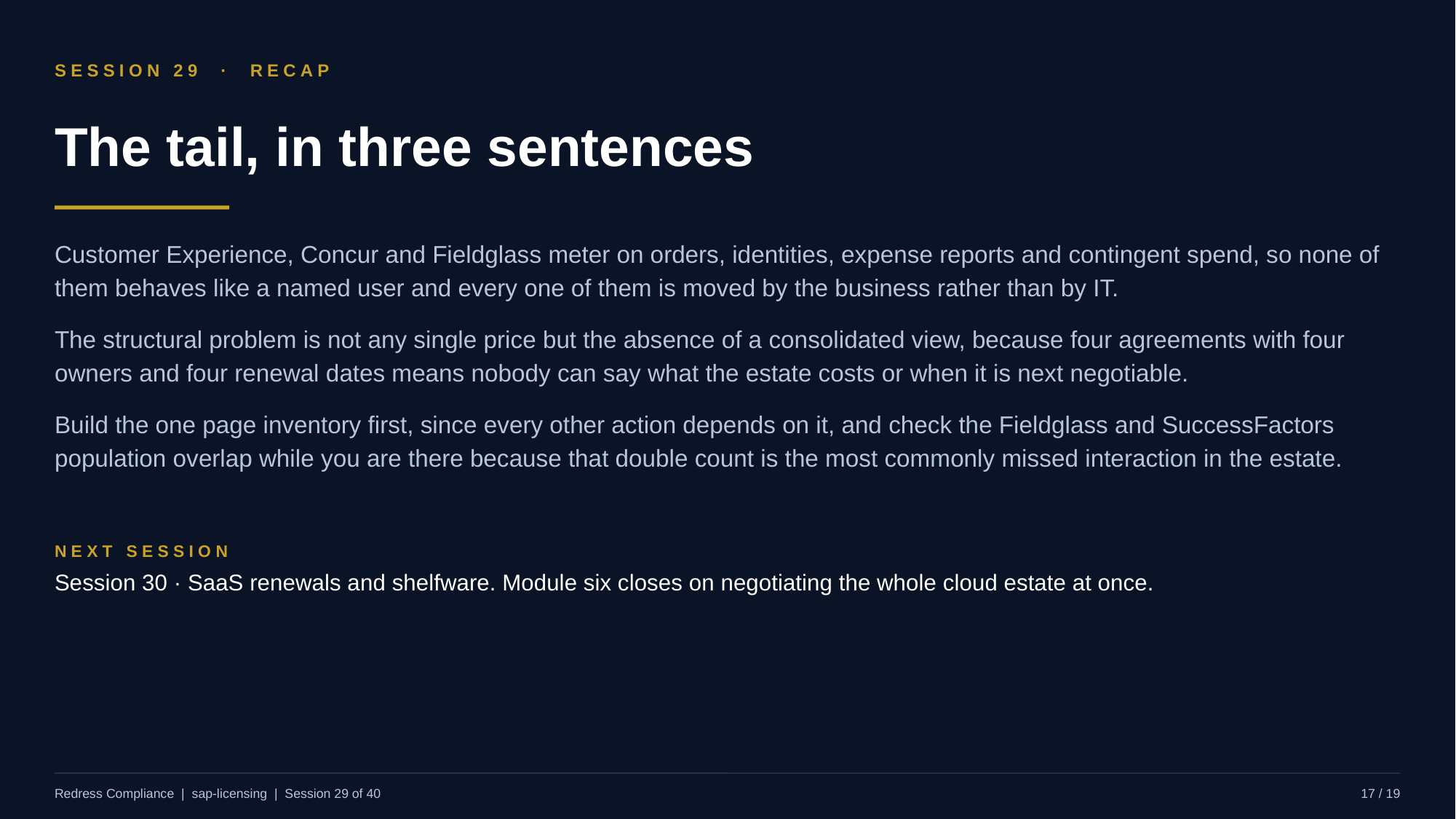

SESSION 29  ·  RECAP
The tail, in three sentences

Customer Experience, Concur and Fieldglass meter on orders, identities, expense reports and contingent spend, so none of them behaves like a named user and every one of them is moved by the business rather than by IT.
The structural problem is not any single price but the absence of a consolidated view, because four agreements with four owners and four renewal dates means nobody can say what the estate costs or when it is next negotiable.
Build the one page inventory first, since every other action depends on it, and check the Fieldglass and SuccessFactors population overlap while you are there because that double count is the most commonly missed interaction in the estate.
NEXT SESSION
Session 30 · SaaS renewals and shelfware. Module six closes on negotiating the whole cloud estate at once.

Redress Compliance  |  sap-licensing  |  Session 29 of 40
17 / 19